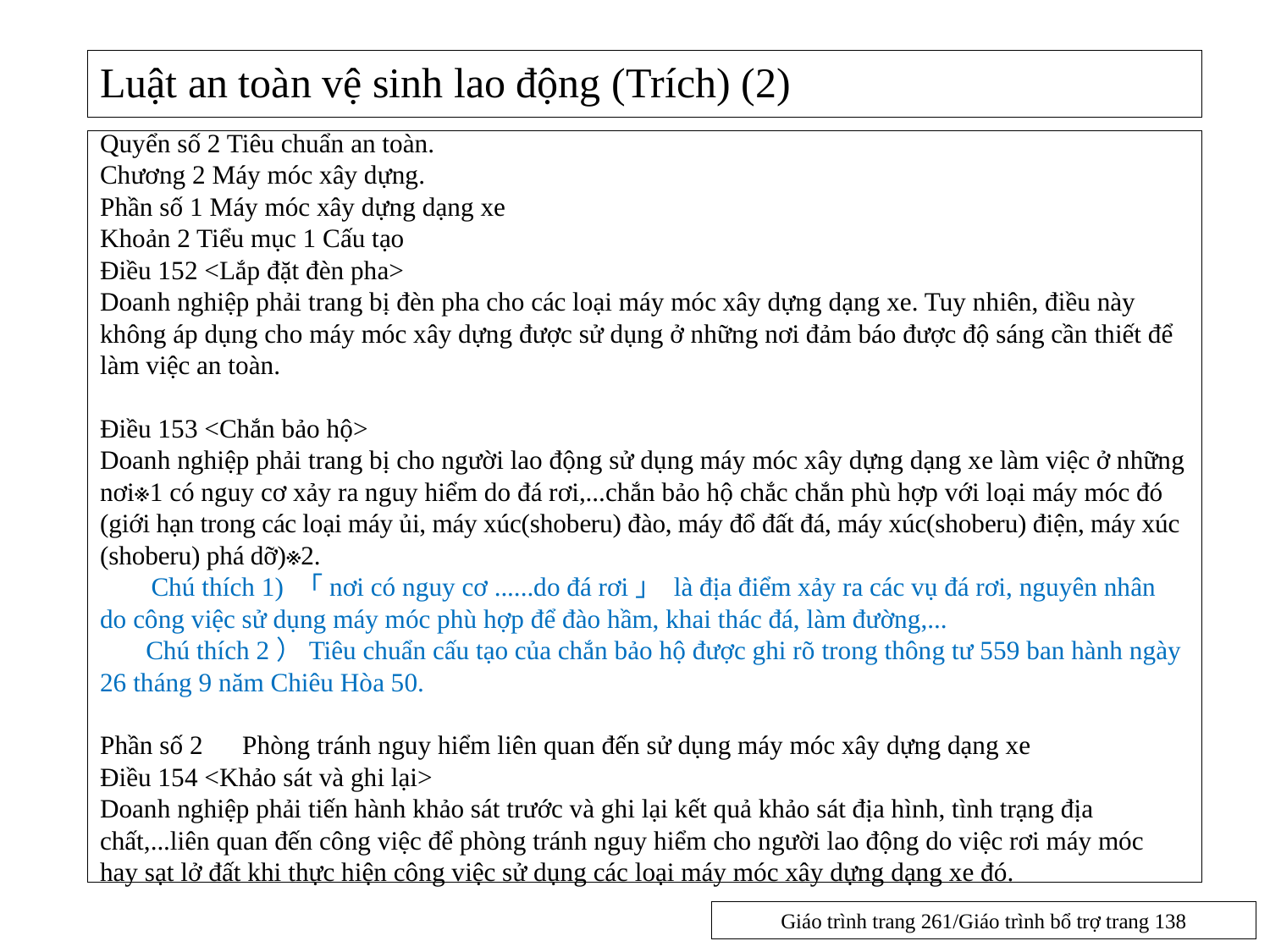

# Luật an toàn vệ sinh lao động (Trích) (2)
Quyển số 2 Tiêu chuẩn an toàn.
Chương 2 Máy móc xây dựng.
Phần số 1 Máy móc xây dựng dạng xe
Khoản 2 Tiểu mục 1 Cấu tạo
Điều 152 <Lắp đặt đèn pha>
Doanh nghiệp phải trang bị đèn pha cho các loại máy móc xây dựng dạng xe. Tuy nhiên, điều này không áp dụng cho máy móc xây dựng được sử dụng ở những nơi đảm báo được độ sáng cần thiết để làm việc an toàn.

Điều 153 <Chắn bảo hộ>
Doanh nghiệp phải trang bị cho người lao động sử dụng máy móc xây dựng dạng xe làm việc ở những nơi※1 có nguy cơ xảy ra nguy hiểm do đá rơi,...chắn bảo hộ chắc chắn phù hợp với loại máy móc đó (giới hạn trong các loại máy ủi, máy xúc(shoberu) đào, máy đổ đất đá, máy xúc(shoberu) điện, máy xúc (shoberu) phá dỡ)※2.
        Chú thích 1) 「nơi có nguy cơ ......do đá rơi」 là địa điểm xảy ra các vụ đá rơi, nguyên nhân do công việc sử dụng máy móc phù hợp để đào hầm, khai thác đá, làm đường,...
       Chú thích 2）Tiêu chuẩn cấu tạo của chắn bảo hộ được ghi rõ trong thông tư 559 ban hành ngày 26 tháng 9 năm Chiêu Hòa 50.

Phần số 2　Phòng tránh nguy hiểm liên quan đến sử dụng máy móc xây dựng dạng xe
Điều 154 <Khảo sát và ghi lại>
Doanh nghiệp phải tiến hành khảo sát trước và ghi lại kết quả khảo sát địa hình, tình trạng địa chất,...liên quan đến công việc để phòng tránh nguy hiểm cho người lao động do việc rơi máy móc hay sạt lở đất khi thực hiện công việc sử dụng các loại máy móc xây dựng dạng xe đó.
Giáo trình trang 261/Giáo trình bổ trợ trang 138